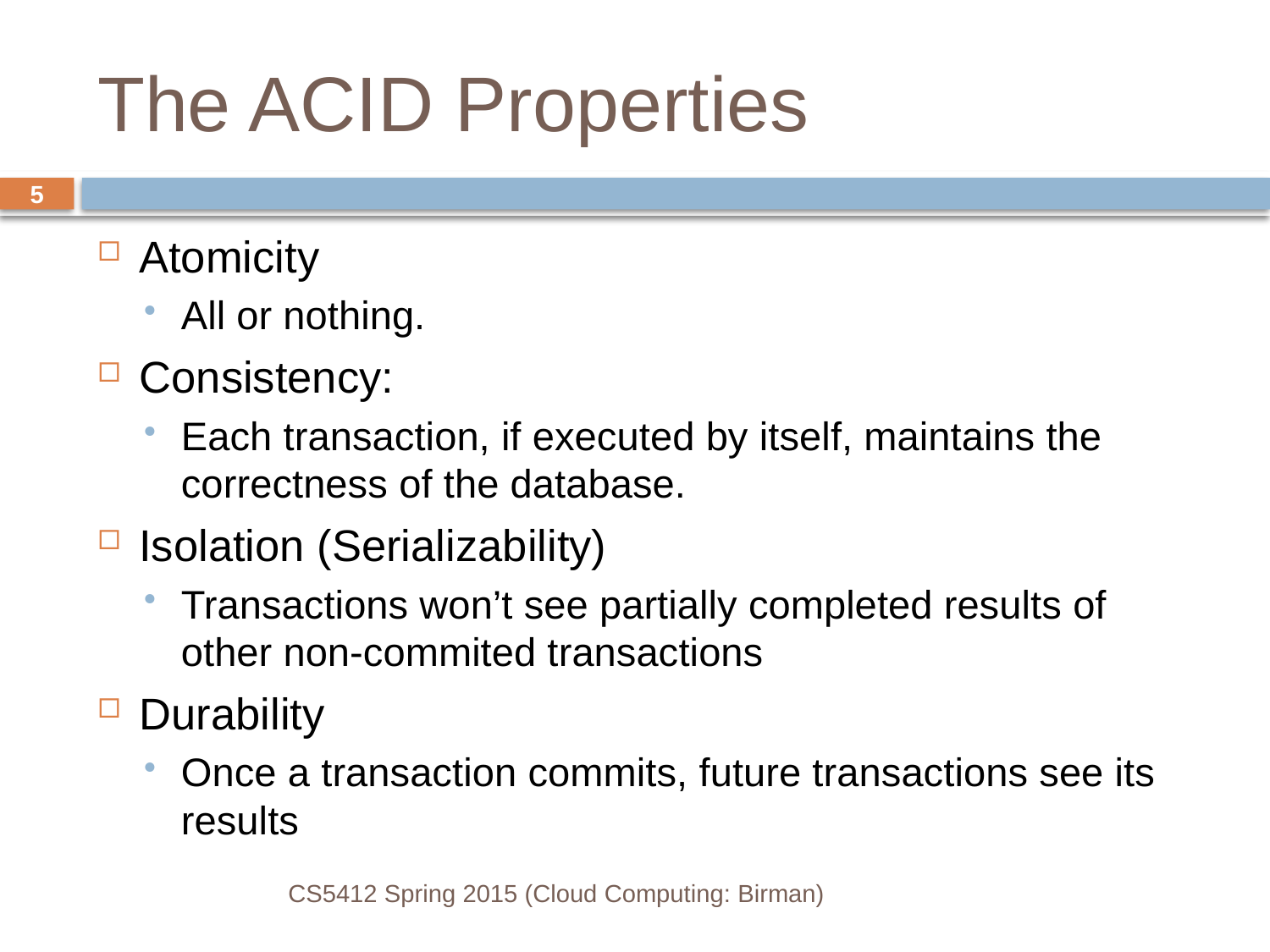

# The ACID Properties
5
Atomicity
All or nothing.
Consistency:
Each transaction, if executed by itself, maintains the correctness of the database.
Isolation (Serializability)
Transactions won’t see partially completed results of other non-commited transactions
Durability
Once a transaction commits, future transactions see its results
CS5412 Spring 2015 (Cloud Computing: Birman)